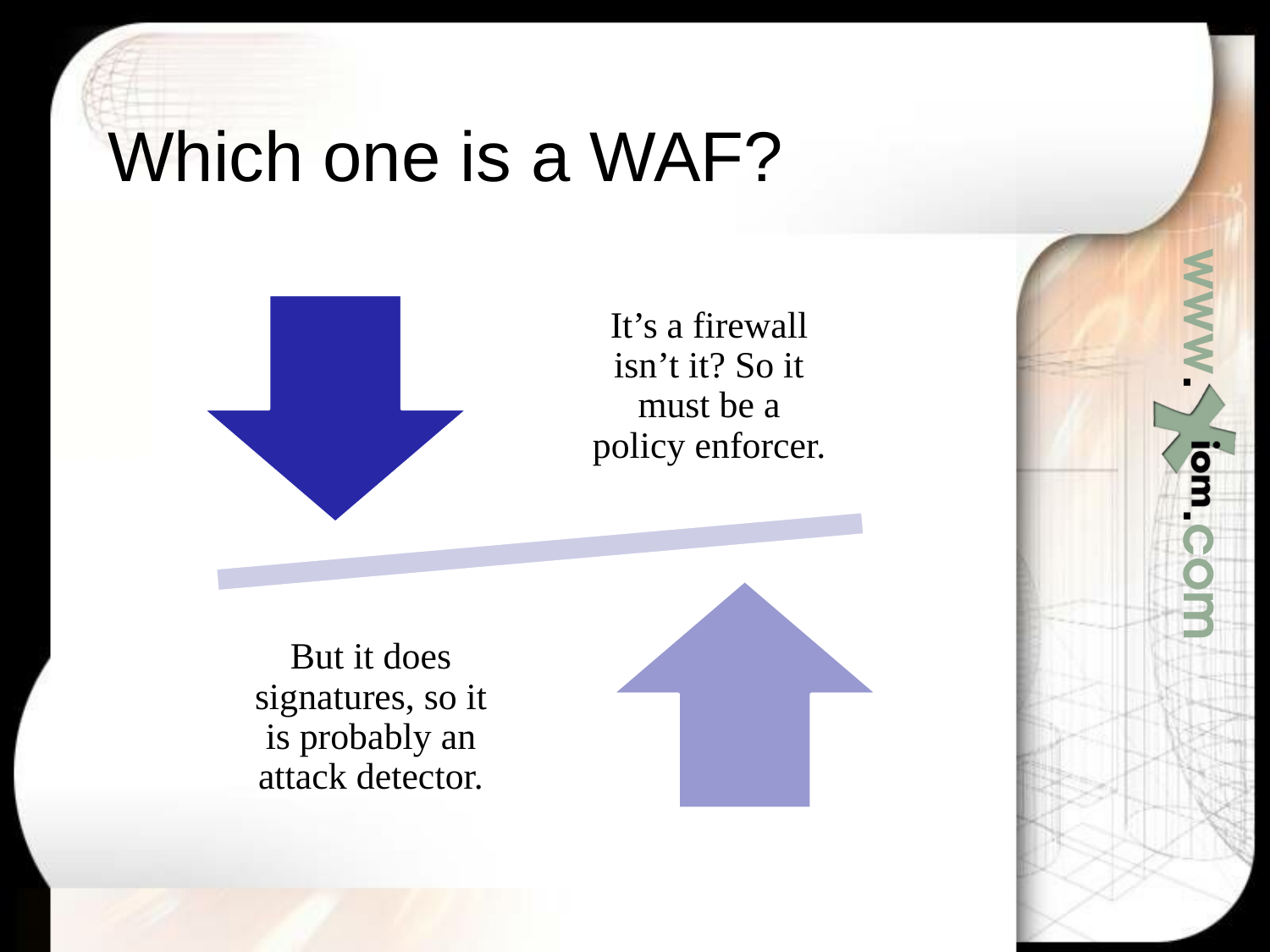

# Which one is a WAF?
It’s a firewall isn’t it? So it must be a policy enforcer.
But it does signatures, so it is probably an attack detector.